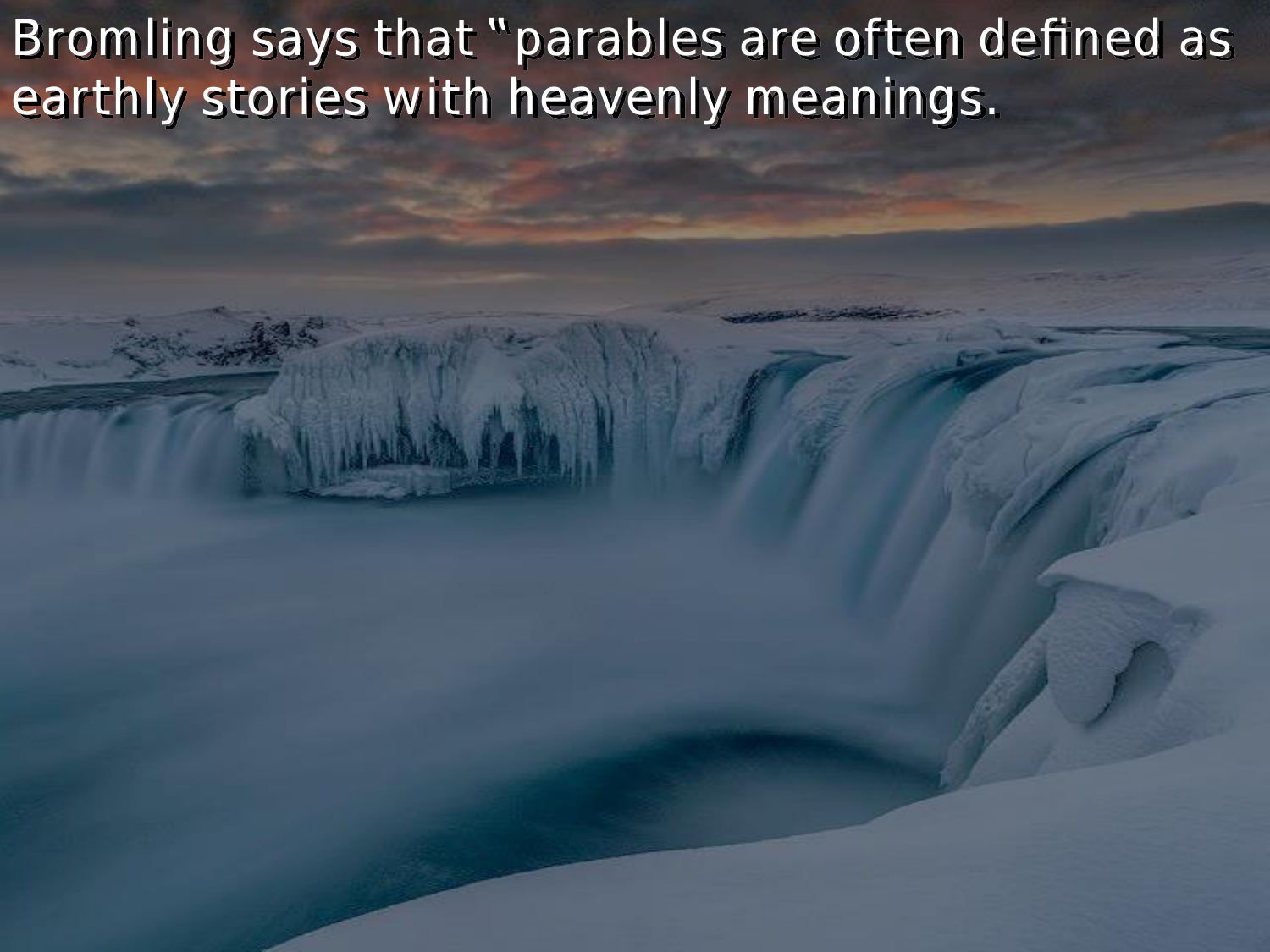

Bromling says that “parables are often defined as earthly stories with heavenly meanings.